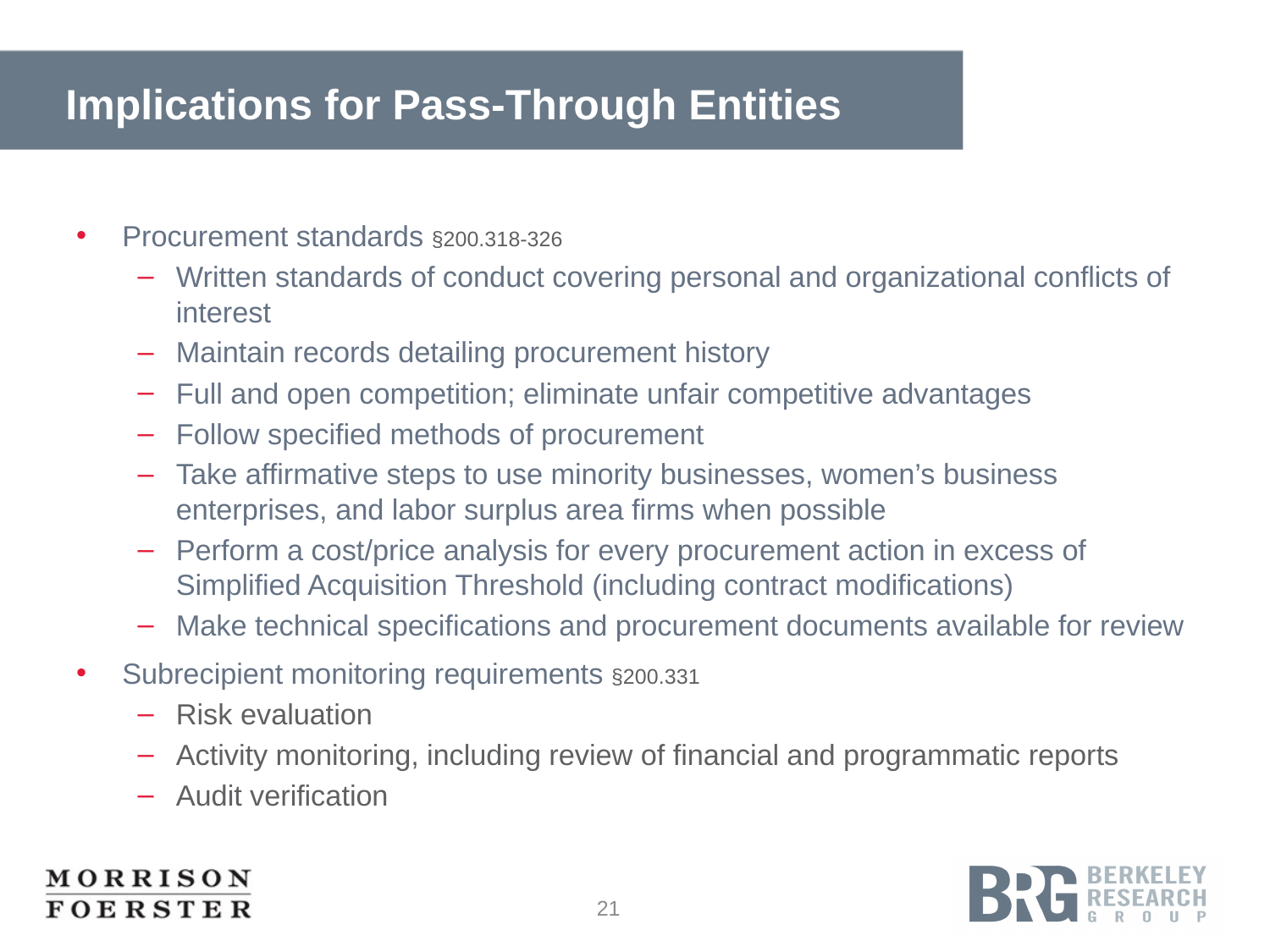

# Implications for Pass-Through Entities
Procurement standards §200.318-326
Written standards of conduct covering personal and organizational conflicts of interest
Maintain records detailing procurement history
Full and open competition; eliminate unfair competitive advantages
Follow specified methods of procurement
Take affirmative steps to use minority businesses, women’s business enterprises, and labor surplus area firms when possible
Perform a cost/price analysis for every procurement action in excess of Simplified Acquisition Threshold (including contract modifications)
Make technical specifications and procurement documents available for review
Subrecipient monitoring requirements §200.331
Risk evaluation
Activity monitoring, including review of financial and programmatic reports
Audit verification

21